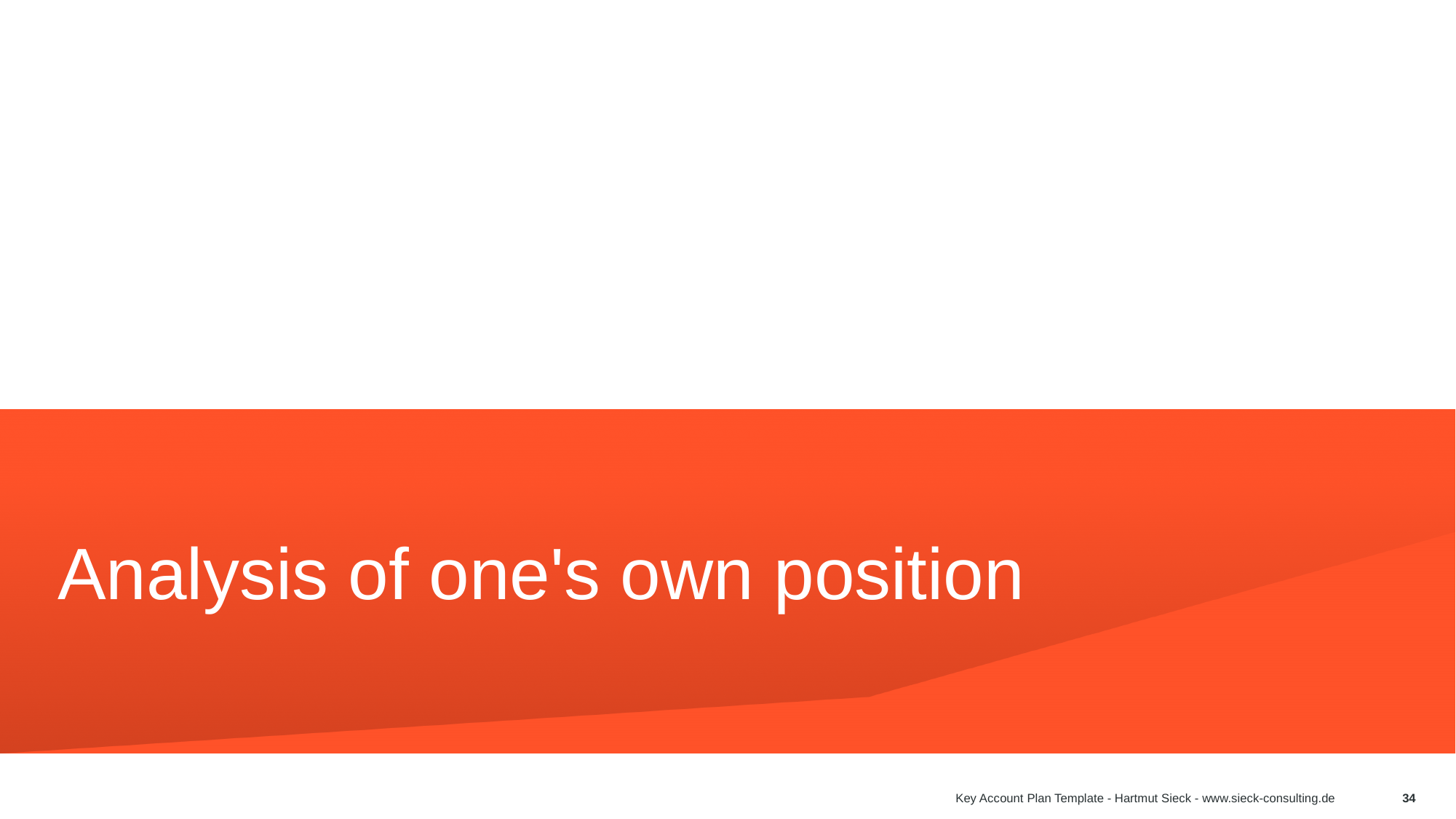

# Analysis of one's own position

Key Account Plan Template - Hartmut Sieck - www.sieck-consulting.de
34